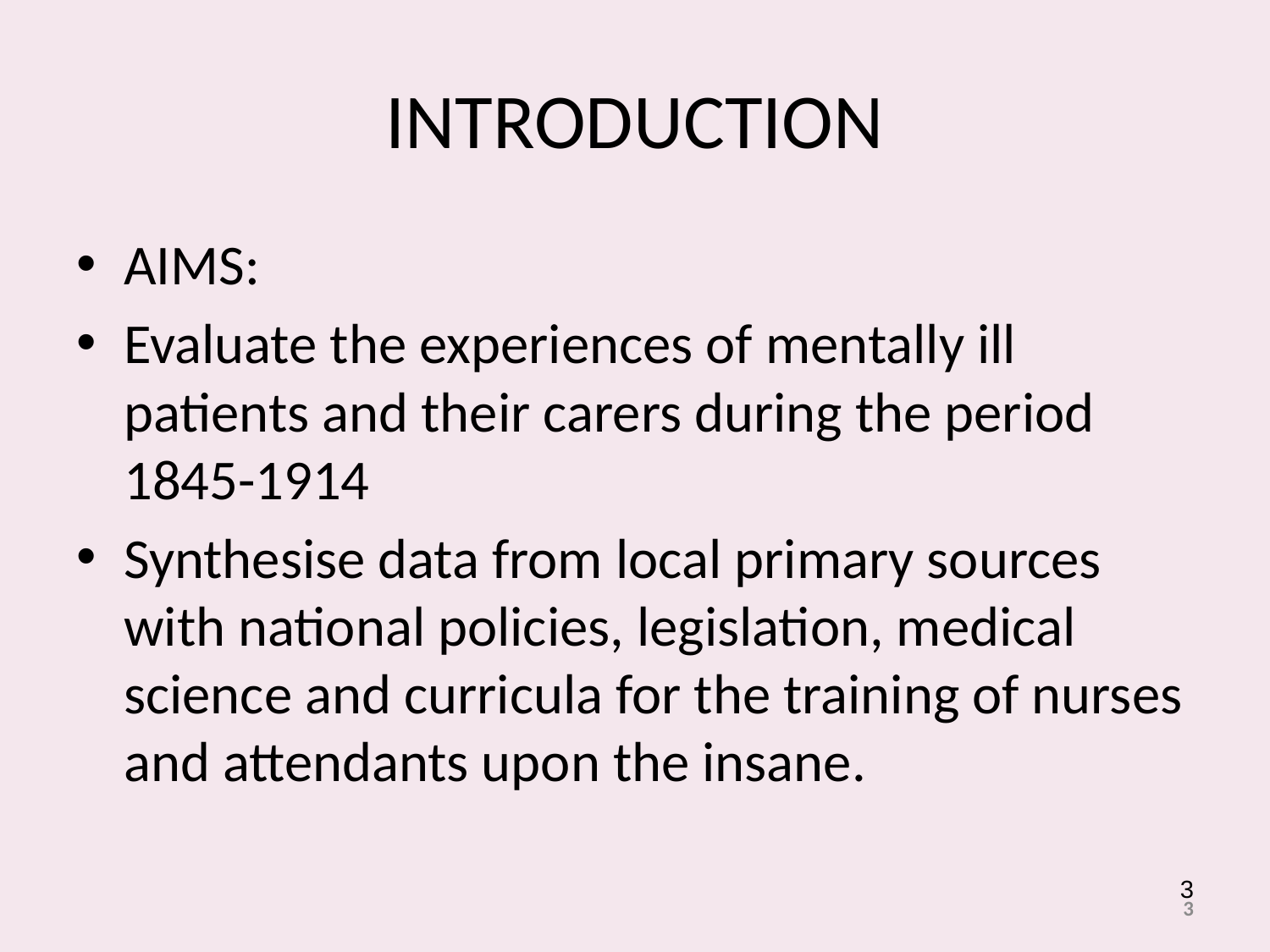

# INTRODUCTION
AIMS:
Evaluate the experiences of mentally ill patients and their carers during the period 1845-1914
Synthesise data from local primary sources with national policies, legislation, medical science and curricula for the training of nurses and attendants upon the insane.
3
3